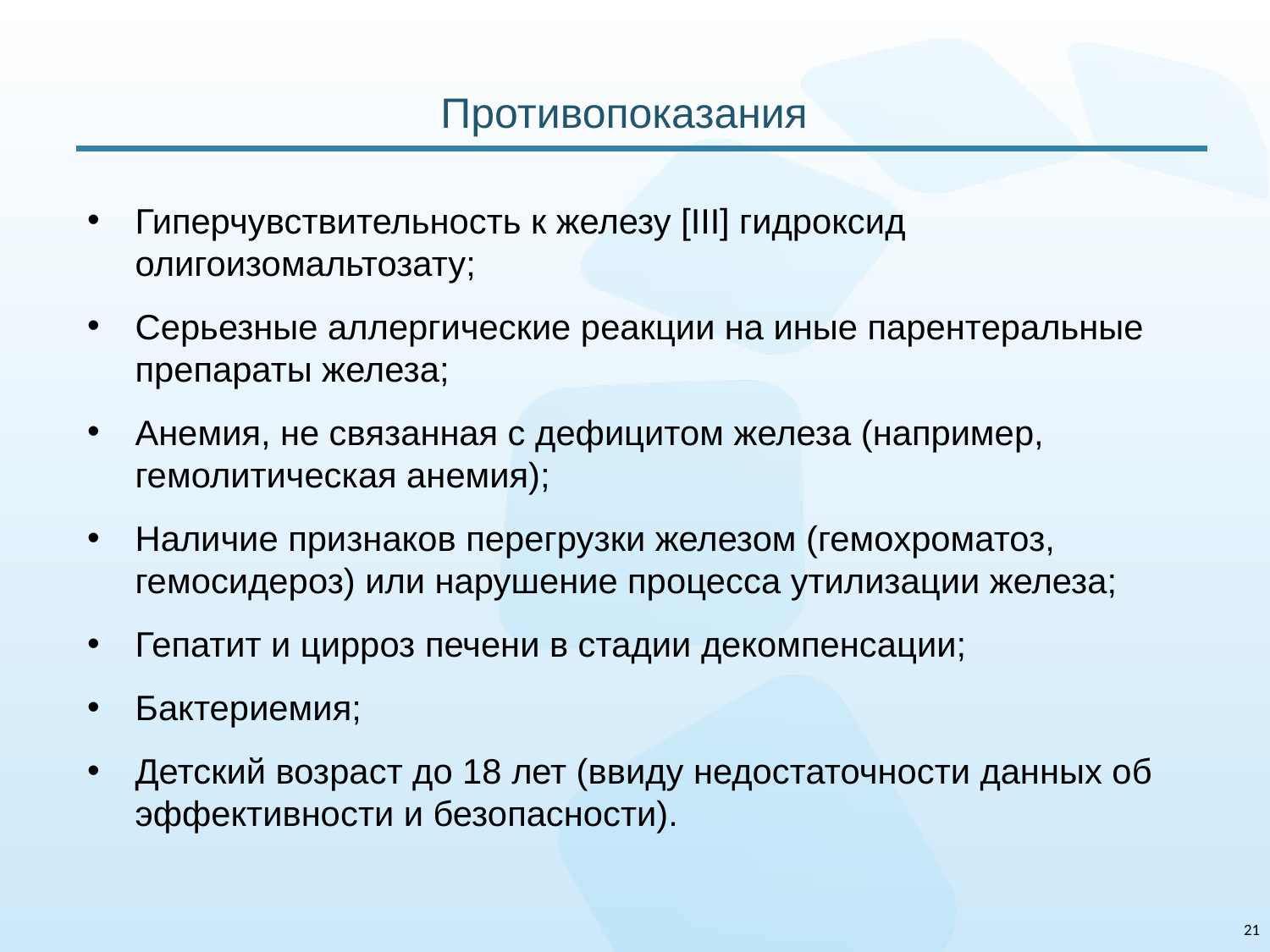

Противопоказания

Гиперчувствительность к железу [III] гидроксид олигоизомальтозату;
Серьезные аллергические реакции на иные парентеральные препараты железа;
Анемия, не связанная с дефицитом железа (например, гемолитическая анемия);
Наличие признаков перегрузки железом (гемохроматоз, гемосидероз) или нарушение процесса утилизации железа;
Гепатит и цирроз печени в стадии декомпенсации;
Бактериемия;
Детский возраст до 18 лет (ввиду недостаточности данных об эффективности и безопасности).

21